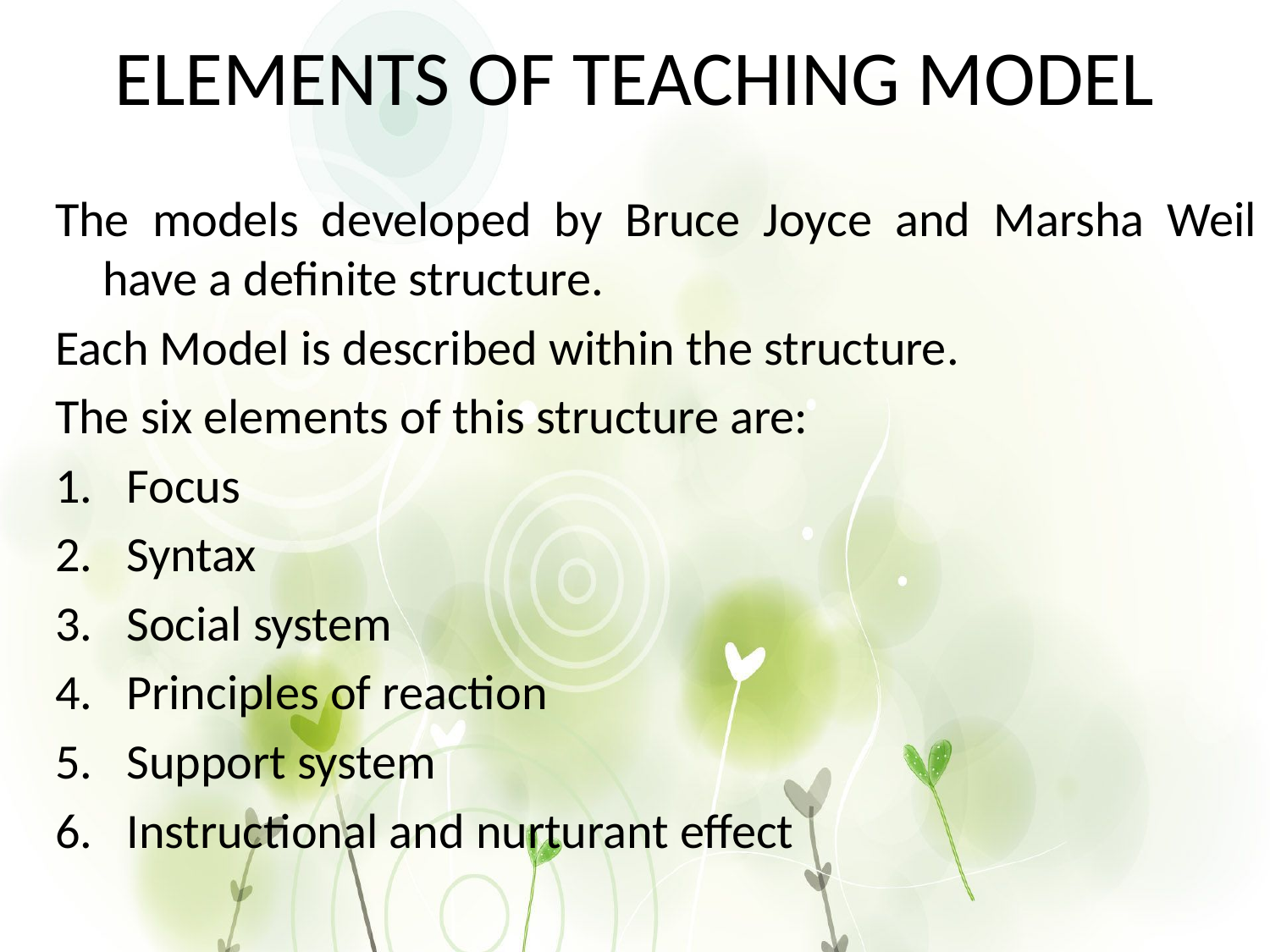

# ELEMENTS OF TEACHING MODEL

The models developed by Bruce Joyce and Marsha Weil have a definite structure.
Each Model is described within the structure.
The six elements of this structure are:
Focus
Syntax
Social system
Principles of reaction
Support system
Instructional and nurturant effect